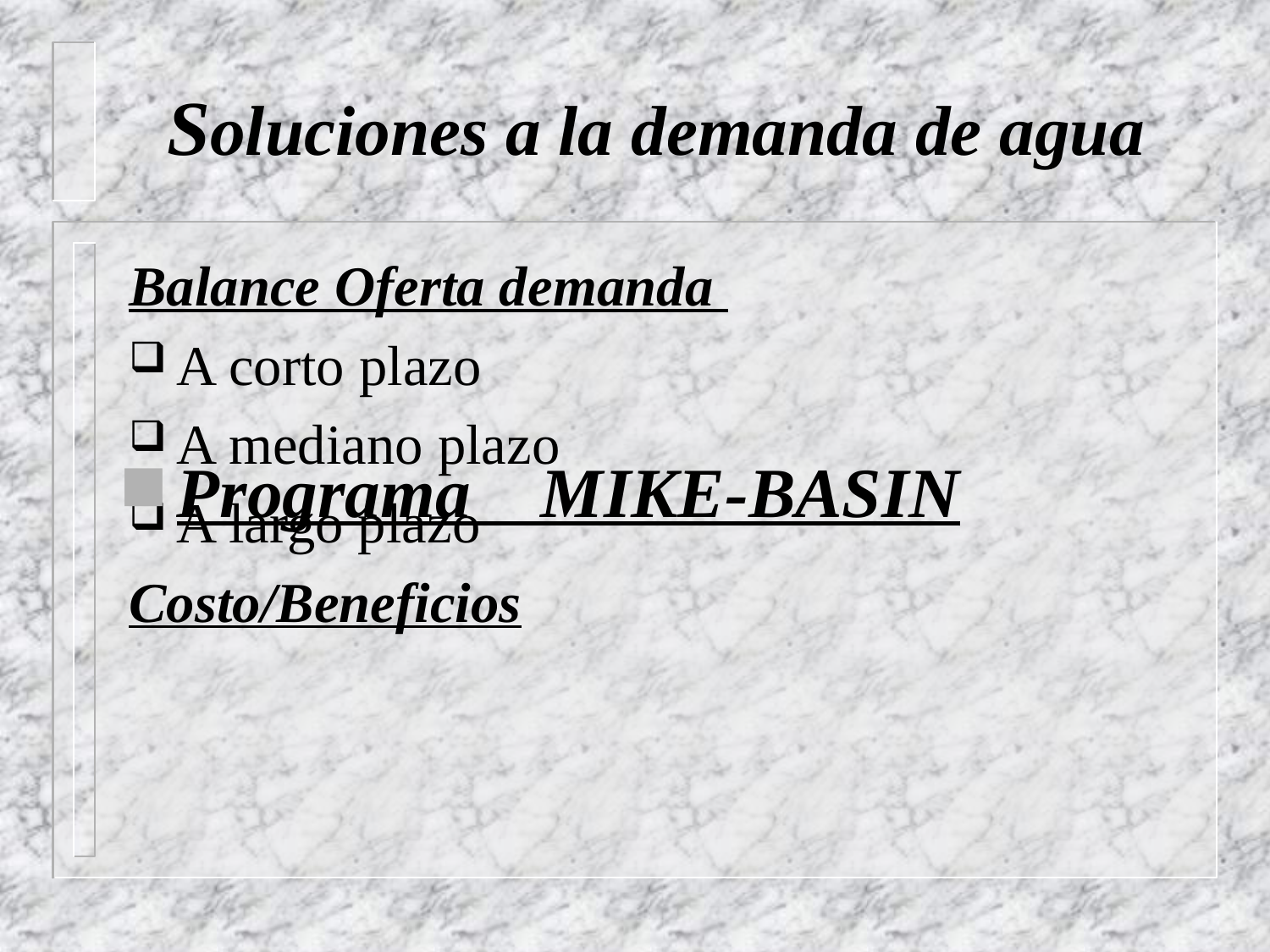

# Soluciones a la demanda de agua
Balance Oferta demanda
A corto plazo
A mediano plazo
A largo plazo
Costo/Beneficios

Programa    MIKE-BASIN